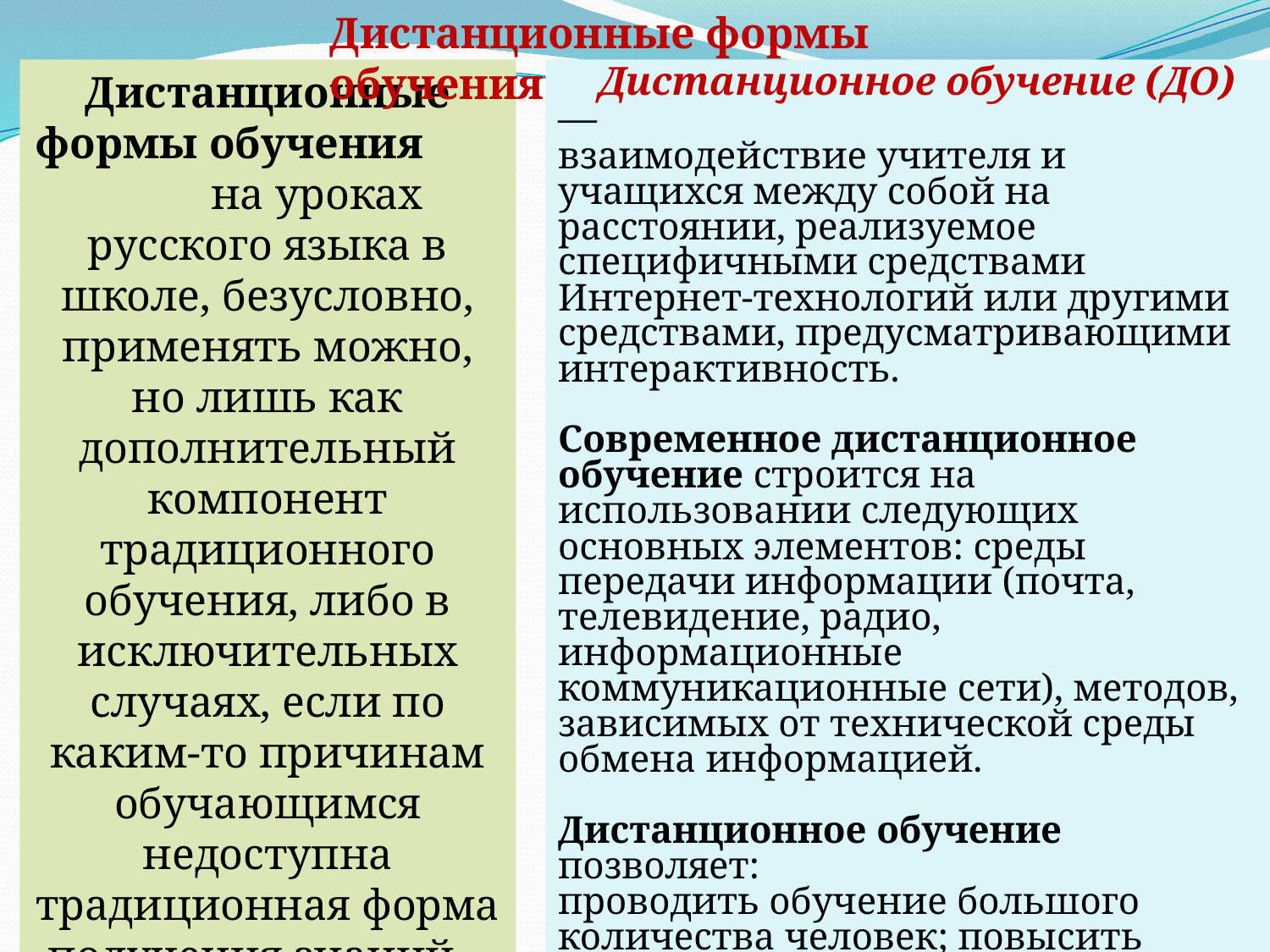

Дистанционные формы обучения
Дистанционные формы обучения                 на уроках русского языка в школе, безусловно, применять можно, но лишь как дополнительный компонент традиционного обучения, либо в исключительных случаях, если по каким-то причинам обучающимся недоступна традиционная форма получения знаний.
    Дистанционное обучение (ДО) —
взаимодействие учителя и учащихся между собой на расстоянии, реализуемое специфичными средствами Интернет-технологий или другими средствами, предусматривающими интерактивность.

Современное дистанционное обучение строится на использовании следующих основных элементов: среды передачи информации (почта, телевидение, радио, информационные коммуникационные сети), методов, зависимых от технической среды обмена информацией.

Дистанционное обучение позволяет:
проводить обучение большого количества человек; повысить качество обучения за счет применения современных средств, объемных электронных библиотек; создать единую образовательную среду.